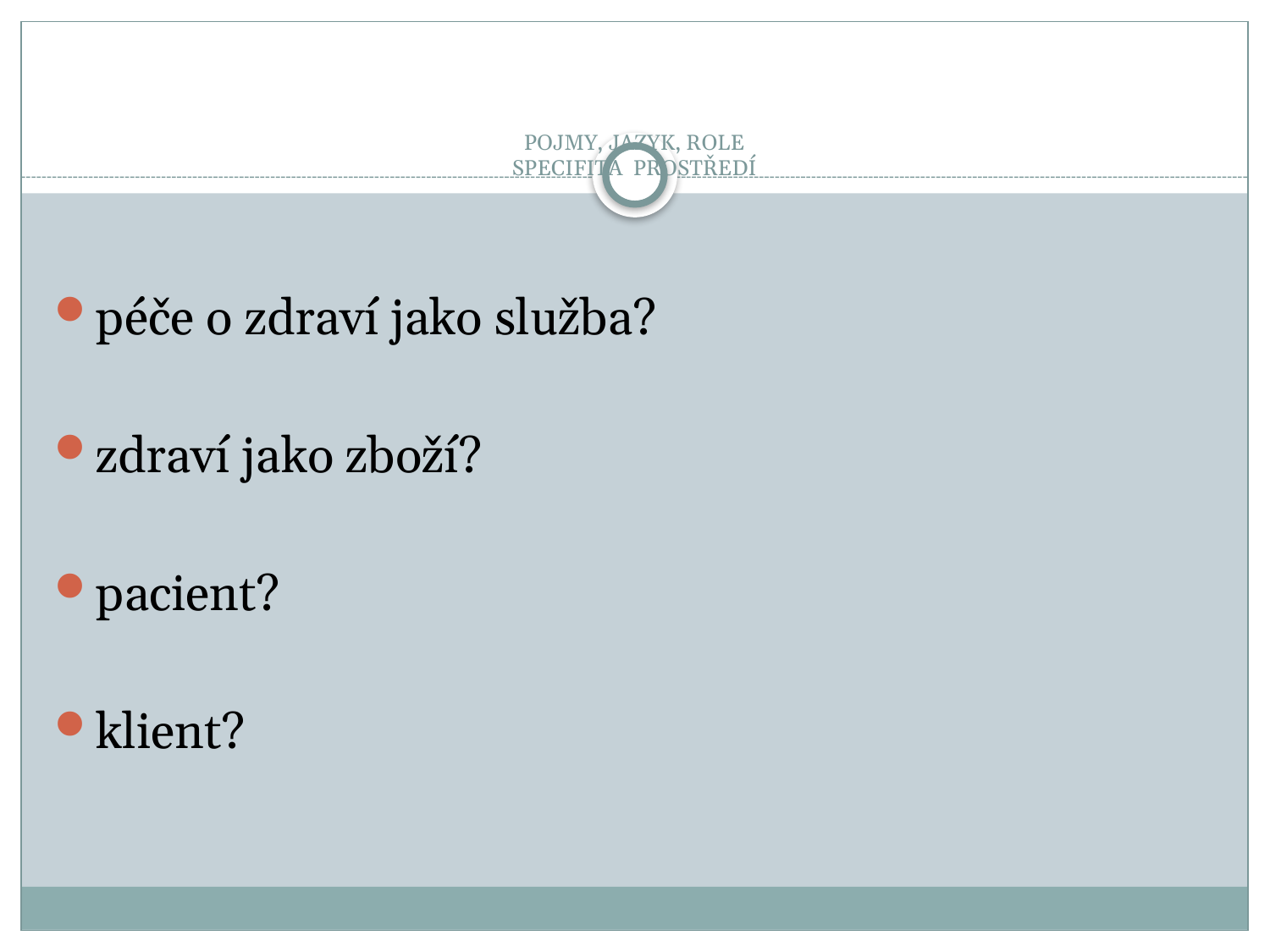

# POJMY, JAZYK, ROLE SPECIFITA  PROSTŘEDÍ

péče o zdraví jako služba?

zdraví jako zboží?

pacient?

klient?